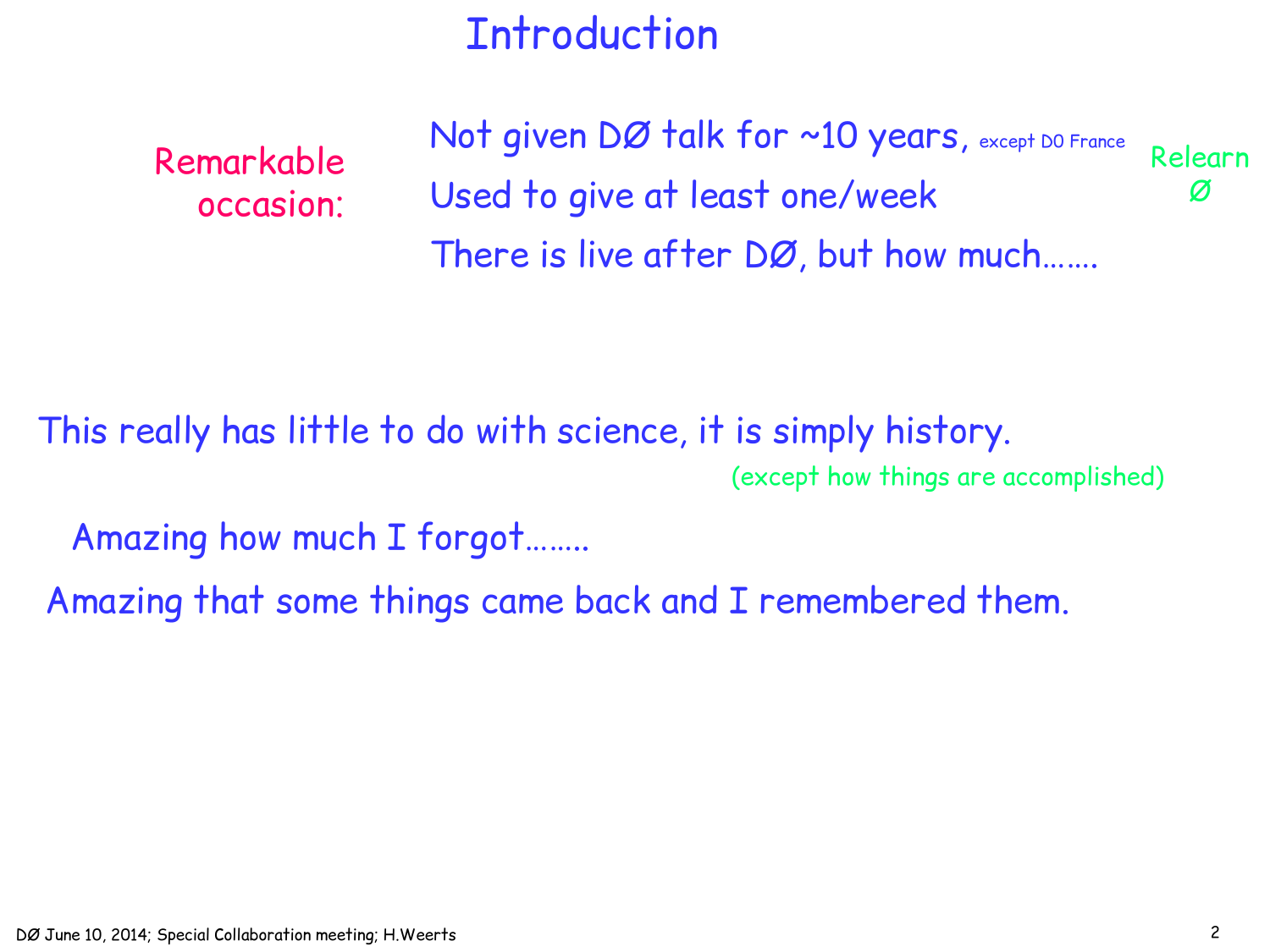

# Introduction
Not given DØ talk for ~10 years, except D0 France
Used to give at least one/week
There is live after DØ, but how much…….
Remarkable occasion:
RelearnØ
This really has little to do with science, it is simply history.
(except how things are accomplished)
Amazing how much I forgot……..
Amazing that some things came back and I remembered them.